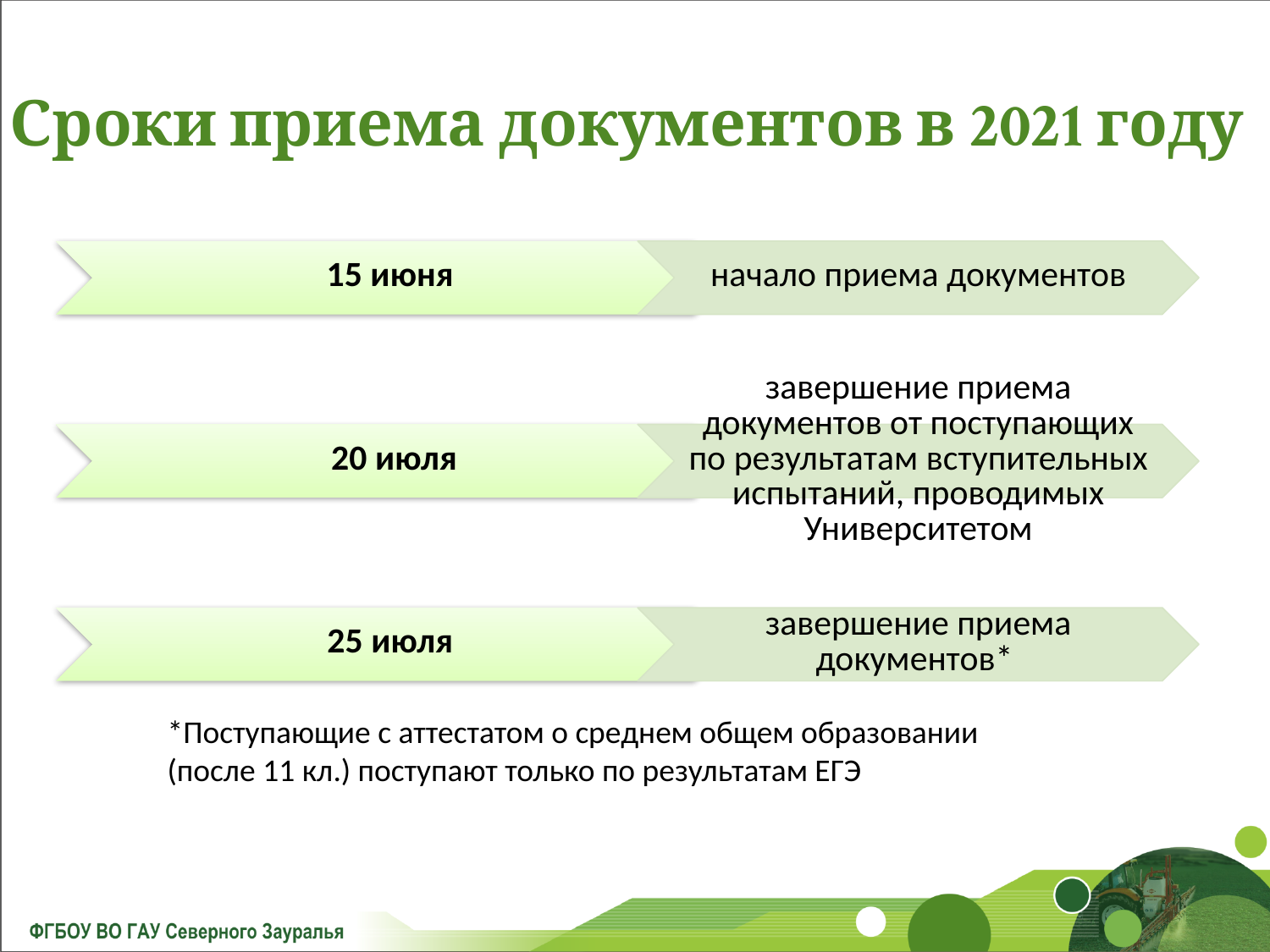

Сроки приема документов в 2021 году
15 июня
20 июля
25 июля
начало приема документов
завершение приема документов от поступающих по результатам вступительных испытаний, проводимых Университетом
завершение приема документов*
*Поступающие с аттестатом о среднем общем образовании (после 11 кл.) поступают только по результатам ЕГЭ